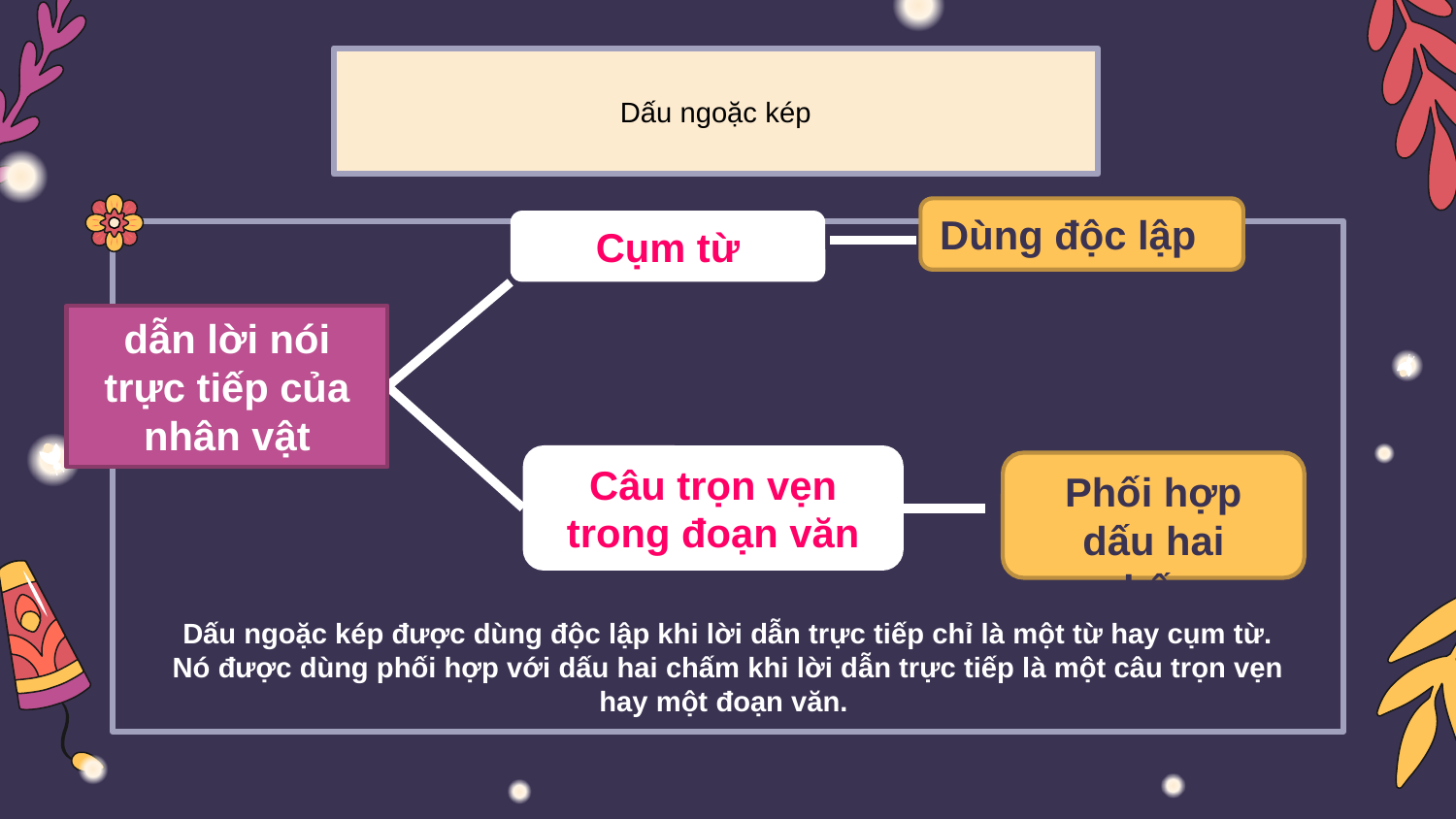

# Dấu ngoặc kép
Dùng độc lập
Cụm từ
dẫn lời nói trực tiếp của nhân vật
Câu trọn vẹn
trong đoạn văn
Phối hợp
dấu hai chấm
Dấu ngoặc kép được dùng độc lập khi lời dẫn trực tiếp chỉ là một từ hay cụm từ. Nó được dùng phối hợp với dấu hai chấm khi lời dẫn trực tiếp là một câu trọn vẹn hay một đoạn văn.